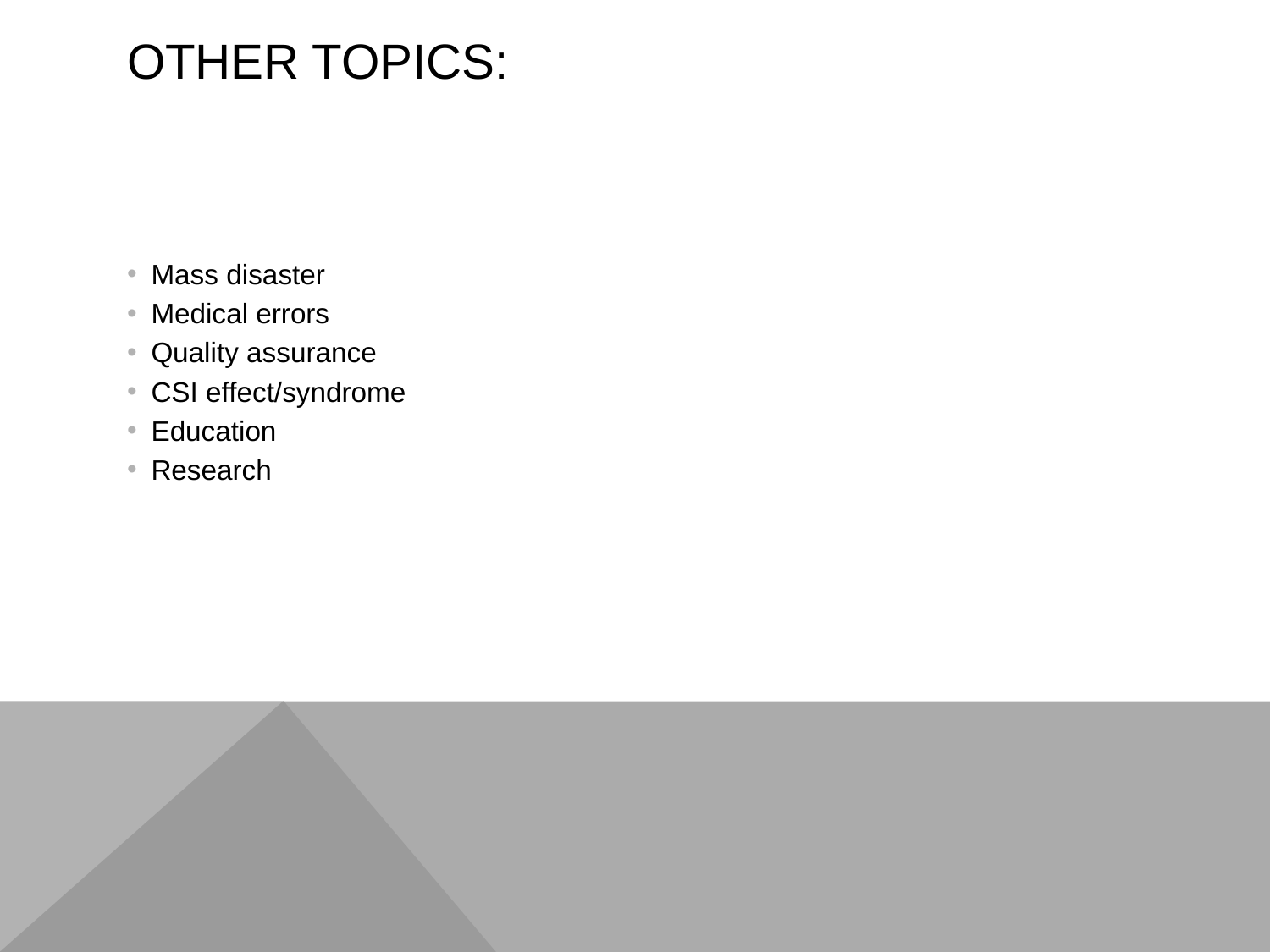

# Other topics:

Mass disaster
Medical errors
Quality assurance
CSI effect/syndrome
Education
Research